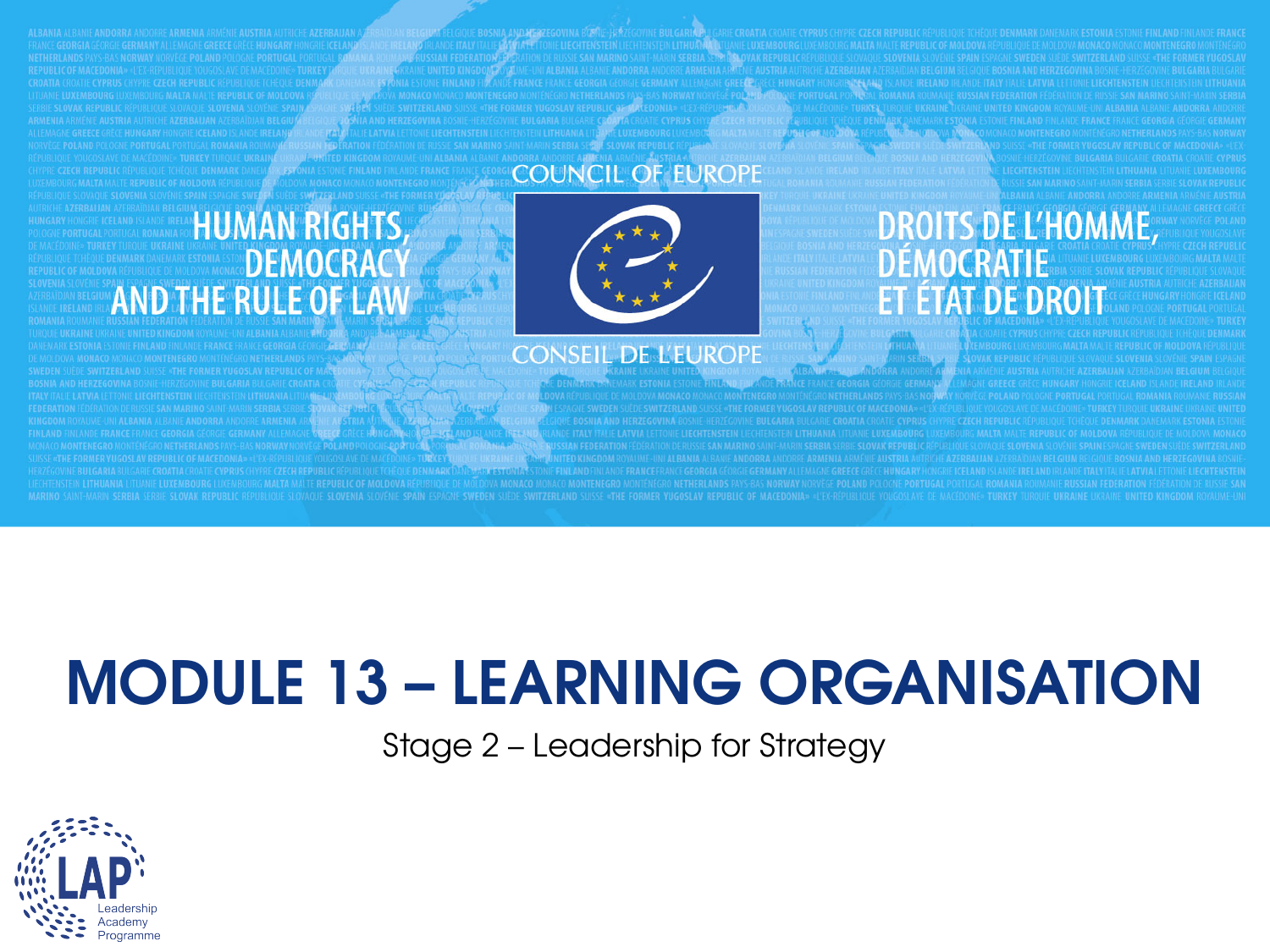

# MODULE 13 – LEARNING ORGANISATION
Stage 2 – Leadership for Strategy